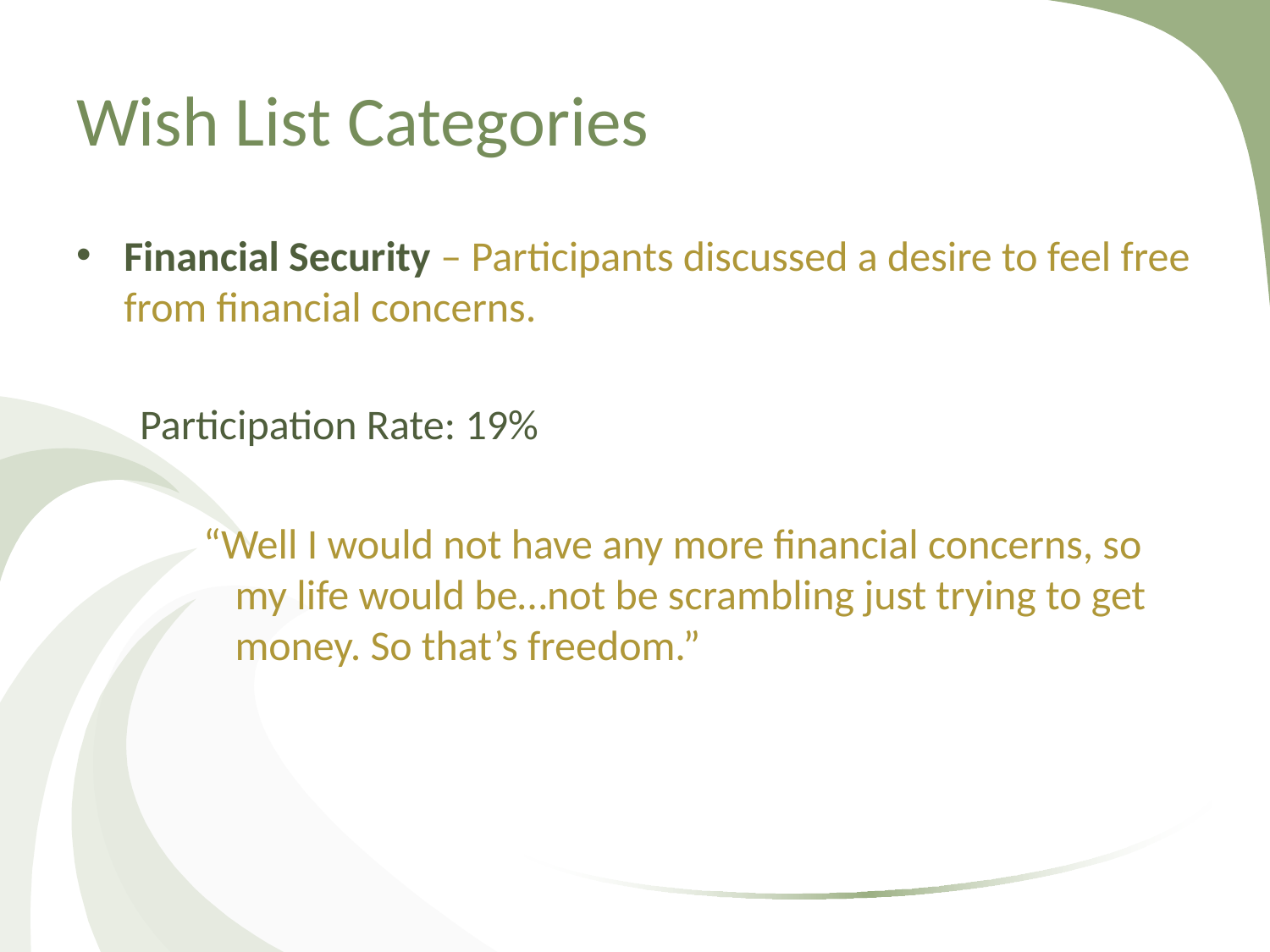

# Wish List Categories
Financial Security – Participants discussed a desire to feel free from financial concerns.

Participation Rate: 19%

“Well I would not have any more financial concerns, so my life would be…not be scrambling just trying to get money. So that’s freedom.”